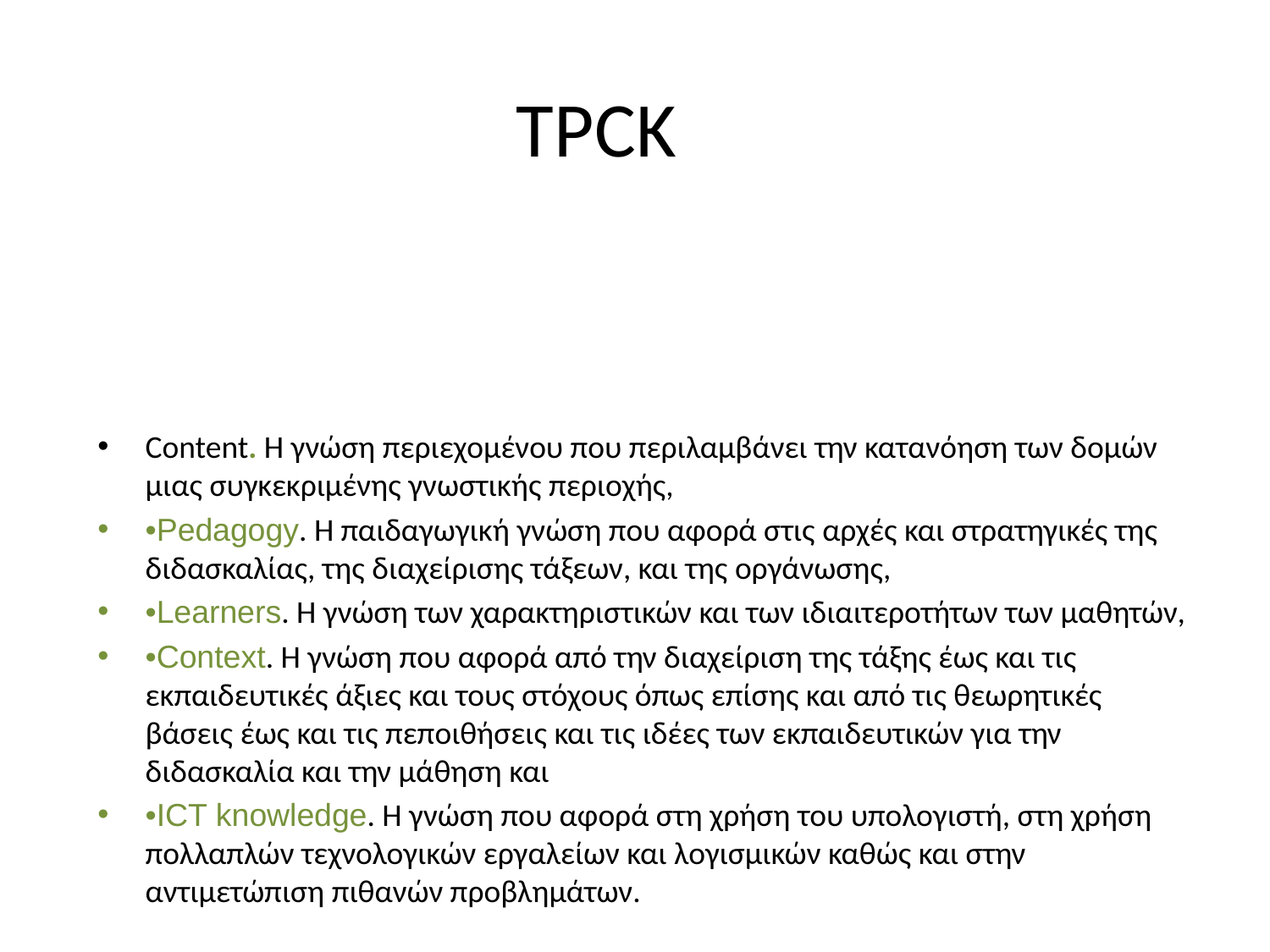

# TPCK

Content. Η γνώση περιεχομένου που περιλαμβάνει την κατανόηση των δομών μιας συγκεκριμένης γνωστικής περιοχής,
•Pedagogy. Η παιδαγωγική γνώση που αφορά στις αρχές και στρατηγικές της διδασκαλίας, της διαχείρισης τάξεων, και της οργάνωσης,
•Learners. Η γνώση των χαρακτηριστικών και των ιδιαιτεροτήτων των μαθητών,
•Context. Η γνώση που αφορά από την διαχείριση της τάξης έως και τις εκπαιδευτικές άξιες και τους στόχους όπως επίσης και από τις θεωρητικές βάσεις έως και τις πεποιθήσεις και τις ιδέες των εκπαιδευτικών για την διδασκαλία και την μάθηση και
•ICT knowledge. Η γνώση που αφορά στη χρήση του υπολογιστή, στη χρήση πολλαπλών τεχνολογικών εργαλείων και λογισμικών καθώς και στην αντιμετώπιση πιθανών προβλημάτων.